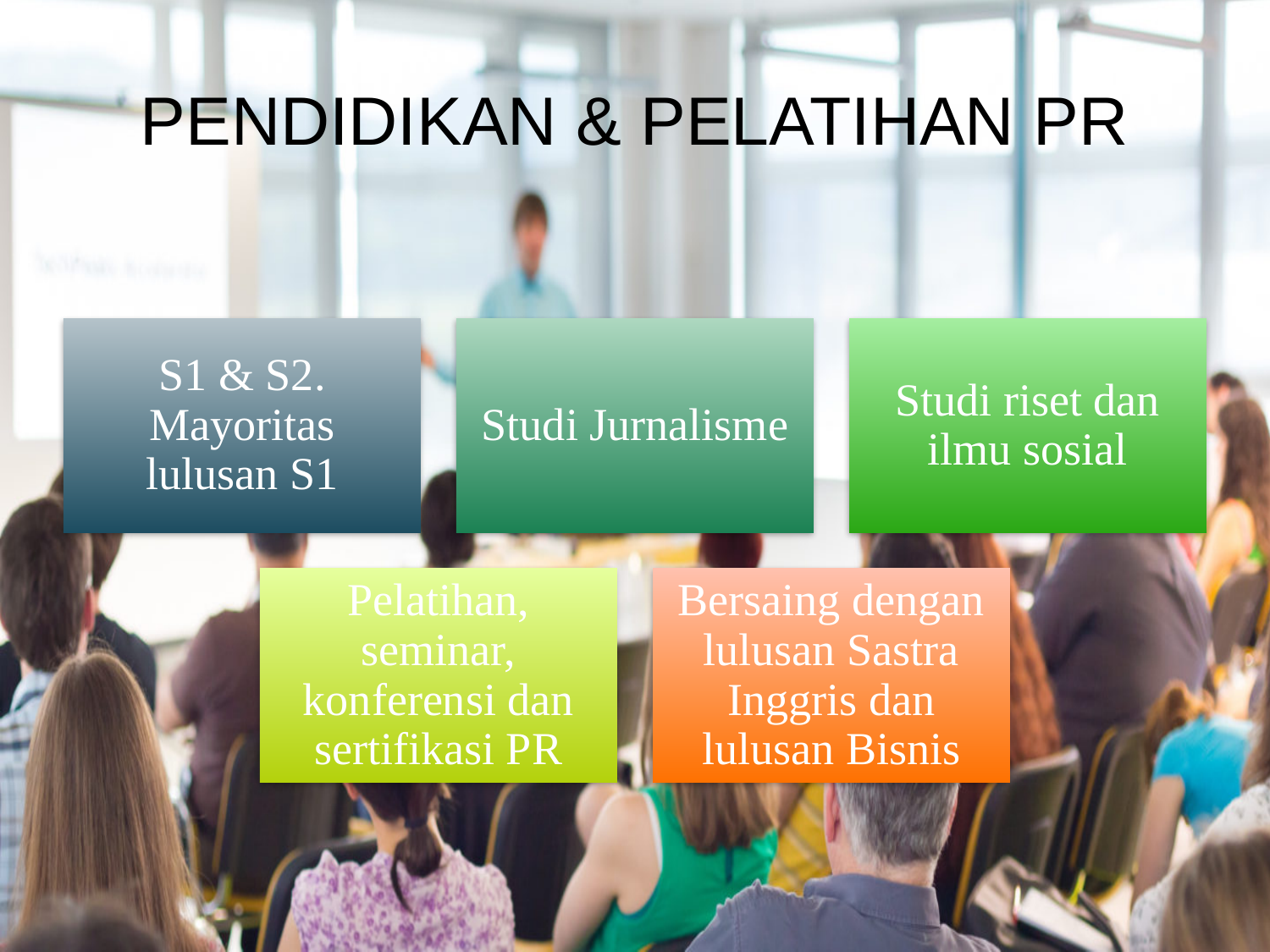

# PENDIDIKAN & PELATIHAN PR
S1 & S2. Mayoritas lulusan S1
Studi Jurnalisme
Studi riset dan ilmu sosial
Pelatihan, seminar, konferensi dan sertifikasi PR
Bersaing dengan lulusan Sastra Inggris dan lulusan Bisnis